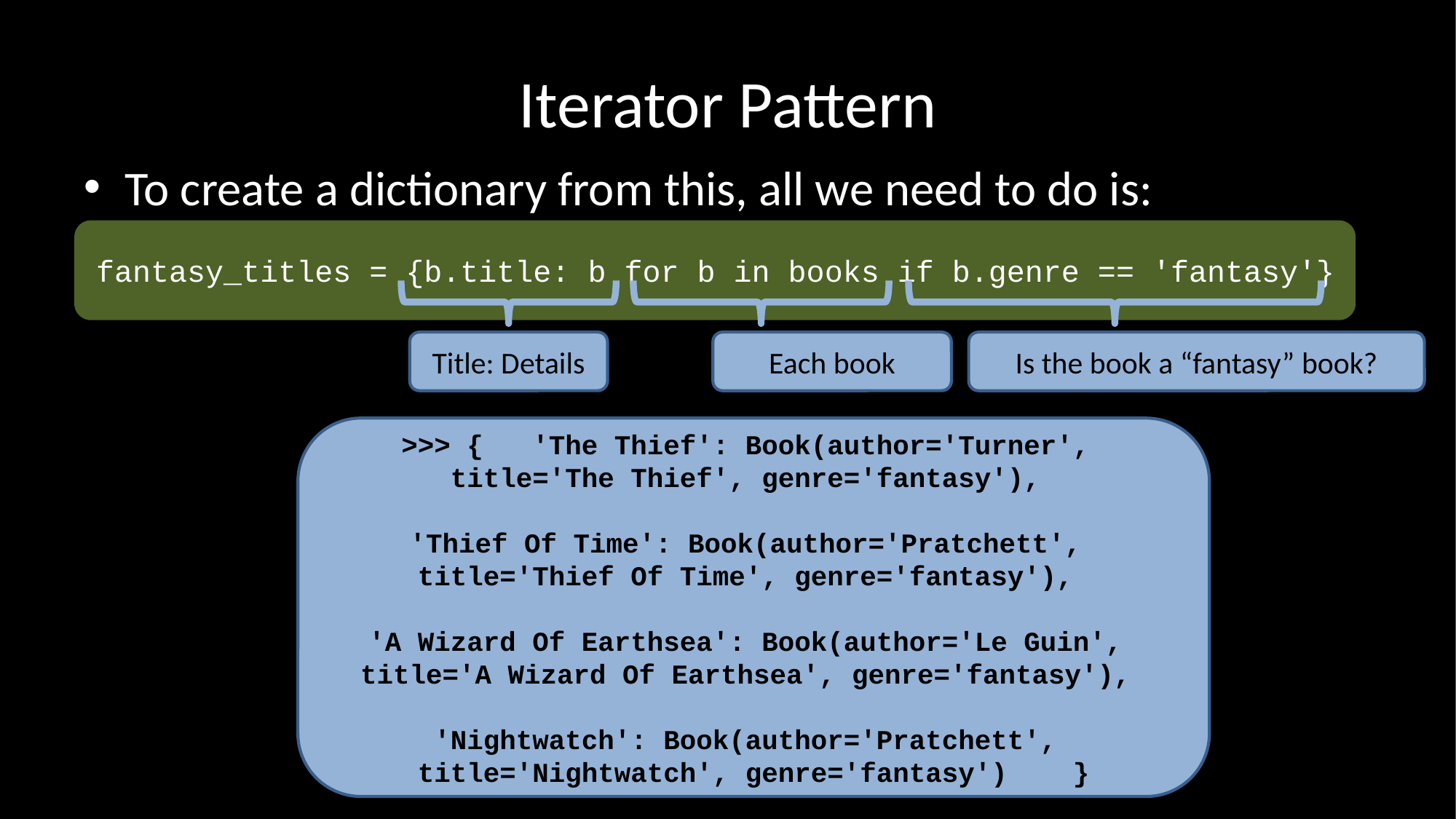

# Iterator Pattern

To create a dictionary from this, all we need to do is:

fantasy_titles = {b.title: b for b in books if b.genre == 'fantasy'}
Title: Details
Each book
Is the book a “fantasy” book?
>>> {   'The Thief': Book(author='Turner',
title='The Thief', genre='fantasy'),

'Thief Of Time': Book(author='Pratchett',
title='Thief Of Time', genre='fantasy'),

'A Wizard Of Earthsea': Book(author='Le Guin',
title='A Wizard Of Earthsea', genre='fantasy'),

'Nightwatch': Book(author='Pratchett',
title='Nightwatch', genre='fantasy')    }